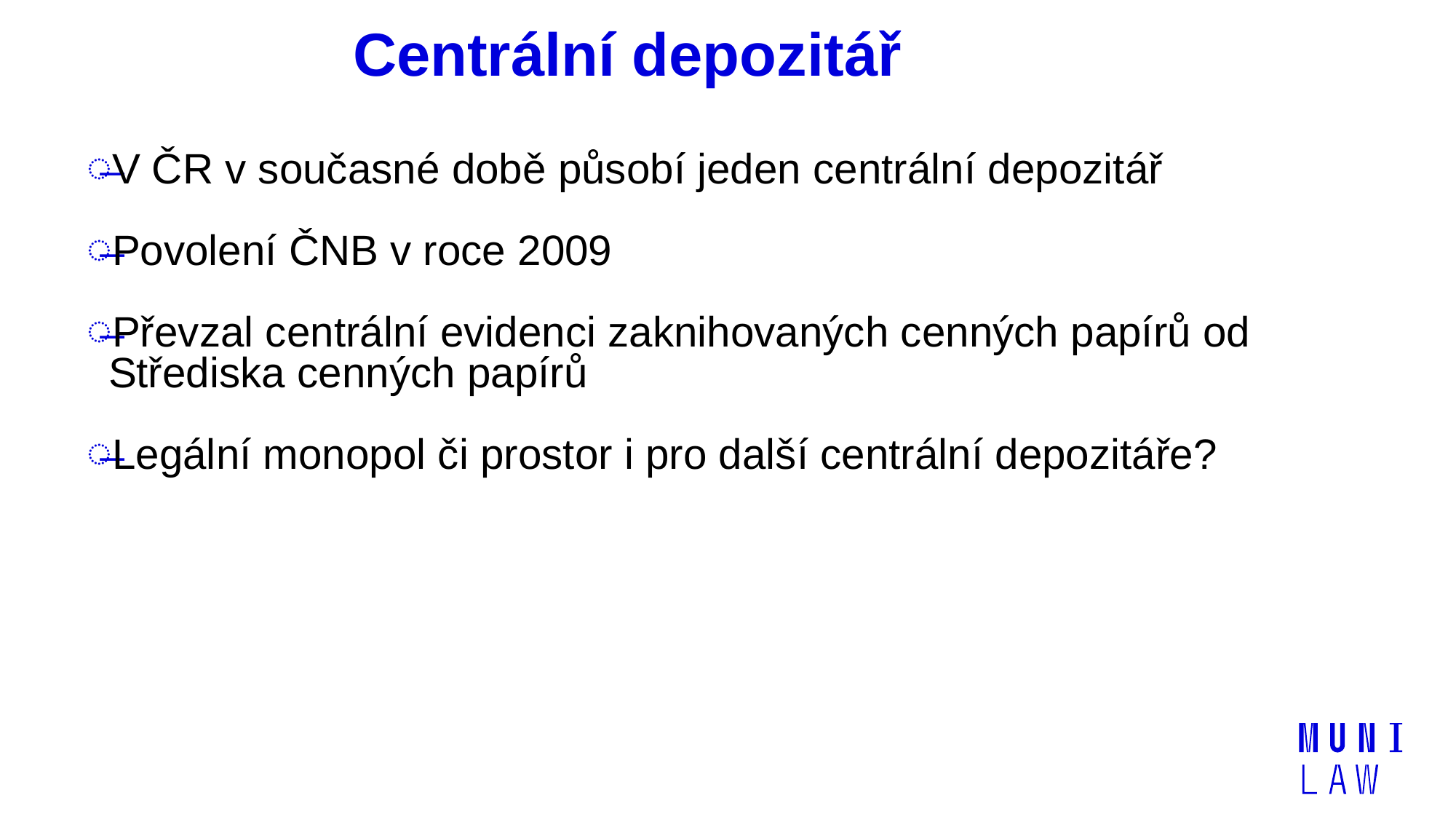

# Centrální depozitář
V ČR v současné době působí jeden centrální depozitář

Povolení ČNB v roce 2009

Převzal centrální evidenci zaknihovaných cenných papírů od Střediska cenných papírů

Legální monopol či prostor i pro další centrální depozitáře?